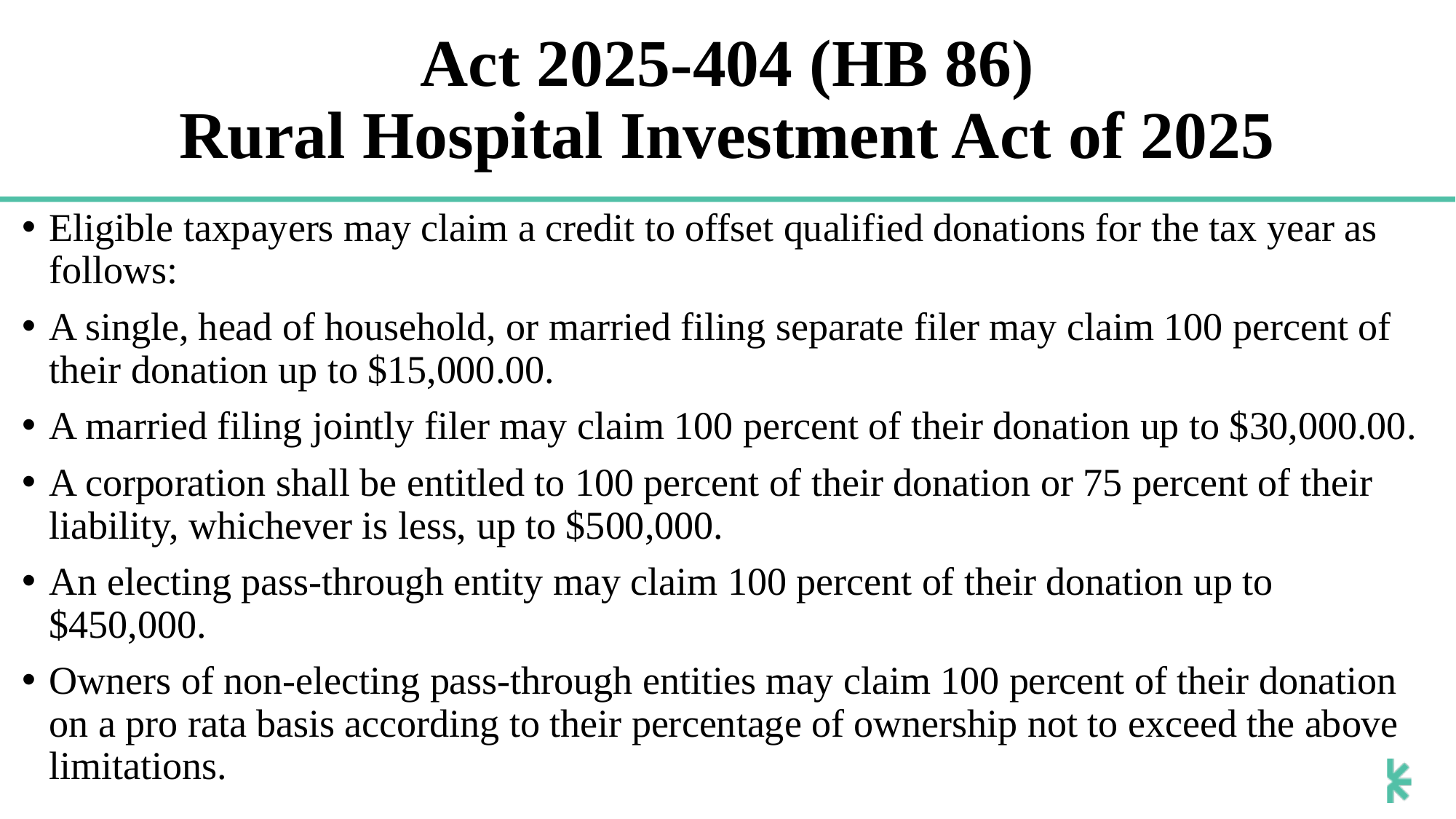

# Act 2025-404 (HB 86) Rural Hospital Investment Act of 2025
Eligible taxpayers may claim a credit to offset qualified donations for the tax year as follows:
A single, head of household, or married filing separate filer may claim 100 percent of their donation up to $15,000.00.
A married filing jointly filer may claim 100 percent of their donation up to $30,000.00.
A corporation shall be entitled to 100 percent of their donation or 75 percent of their liability, whichever is less, up to $500,000.
An electing pass-through entity may claim 100 percent of their donation up to $450,000.
Owners of non-electing pass-through entities may claim 100 percent of their donation on a pro rata basis according to their percentage of ownership not to exceed the above limitations.